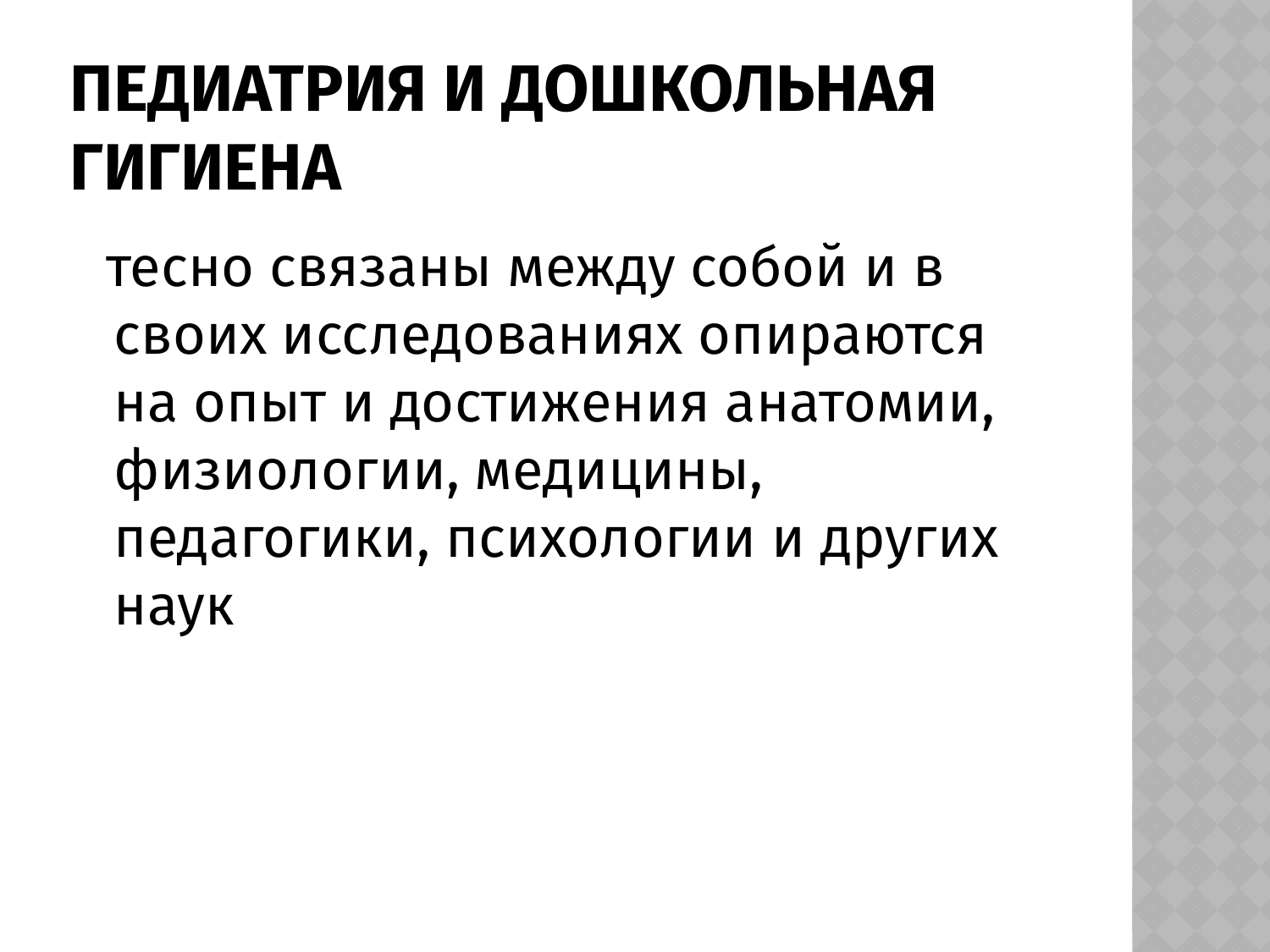

# Педиатрия и дошкольная гигиена
  тесно связаны между собой и в своих исследованиях опираются на опыт и достижения анатомии, физиологии, медицины, педагогики, психологии и других наук